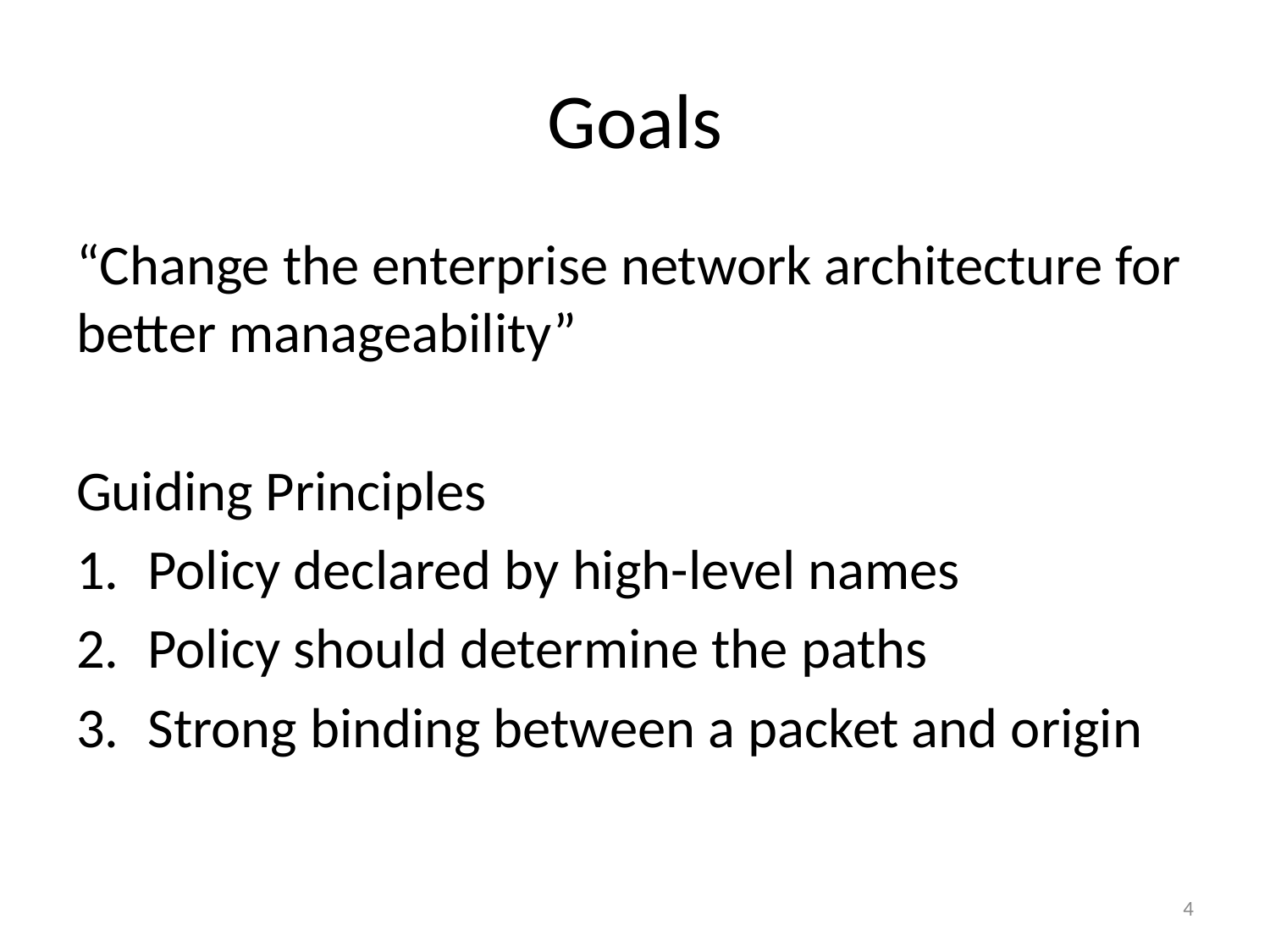

# Goals
“Change the enterprise network architecture for better manageability”

Guiding Principles
Policy declared by high-level names
Policy should determine the paths
Strong binding between a packet and origin
4